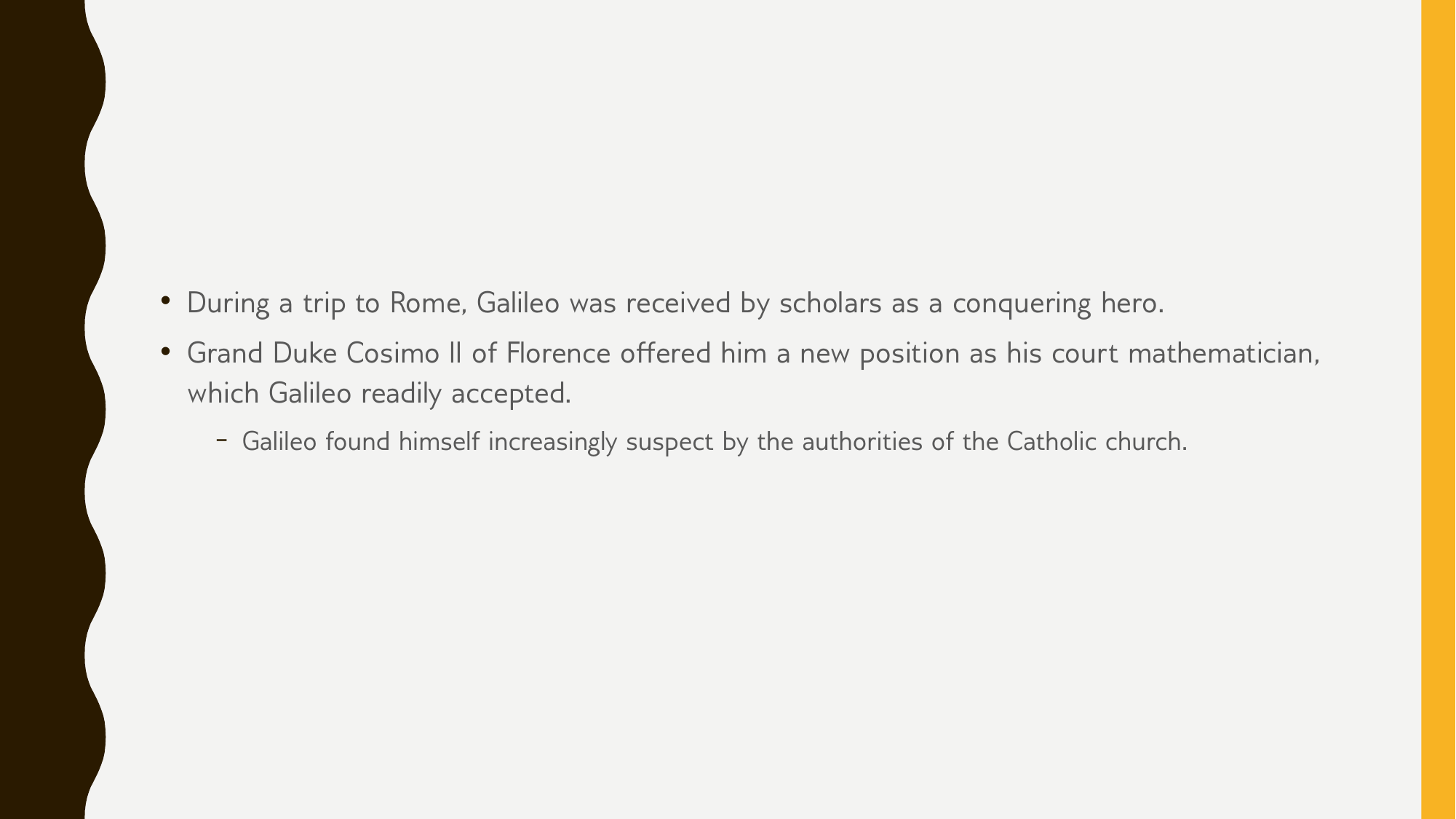

#
During a trip to Rome, Galileo was received by scholars as a conquering hero.
Grand Duke Cosimo II of Florence offered him a new position as his court mathematician, which Galileo readily accepted.
Galileo found himself increasingly suspect by the authorities of the Catholic church.